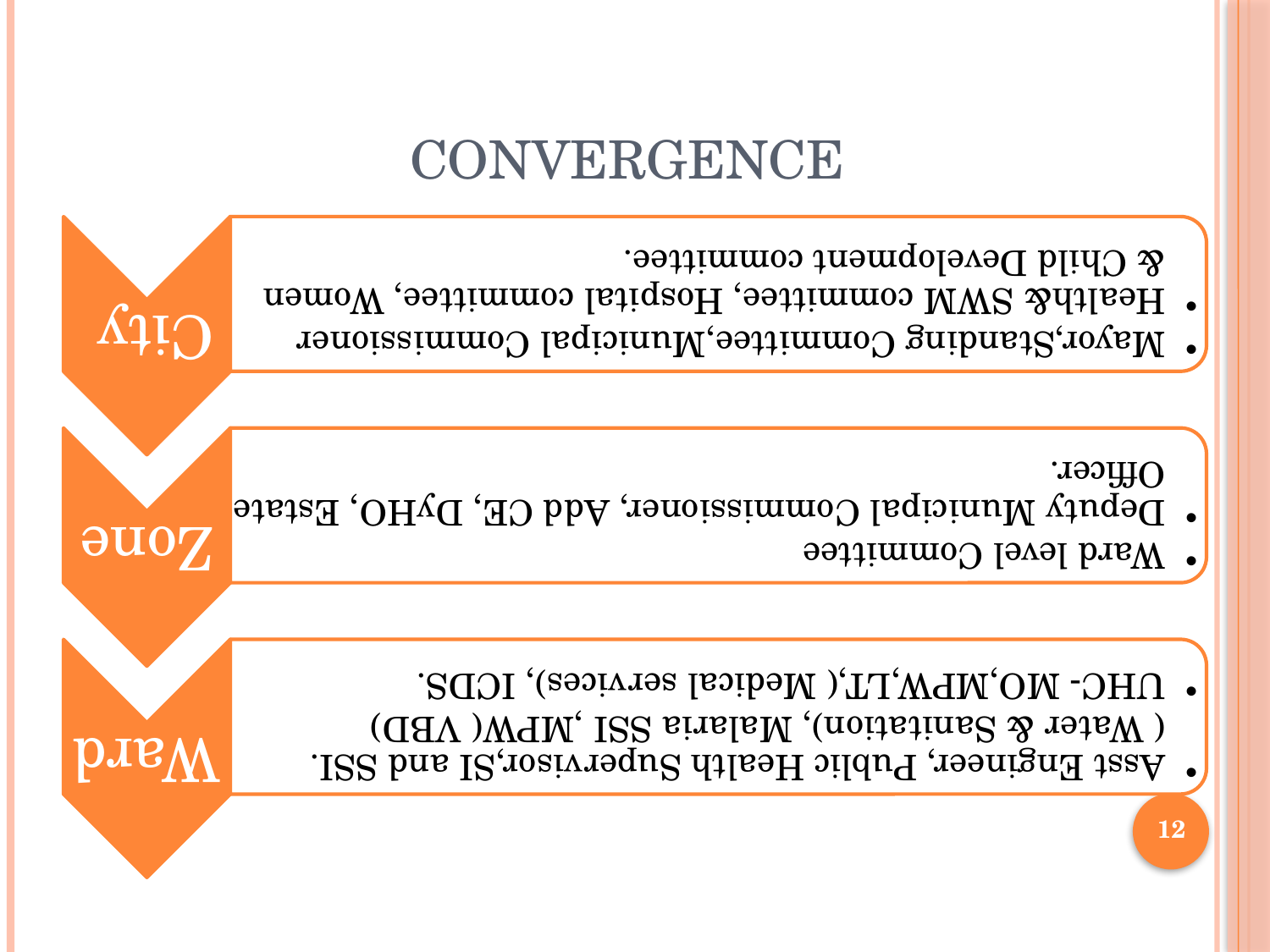

# Convergence
City
Mayor,Standing Committee,Municipal Commissioner
Health& SWM committee, Hospital committee, Women & Child Development committee.
Zone
Ward level Committee
Deputy Municipal Commissioner, Add CE, DyHO, Estate Officer.
Ward
Asst Engineer, Public Health Supervisor,SI and SSI.     ( Water & Sanitation), Malaria SSI ,MPW( VBD)
UHC- MO,MPW,LT,( Medical services), ICDS.
12